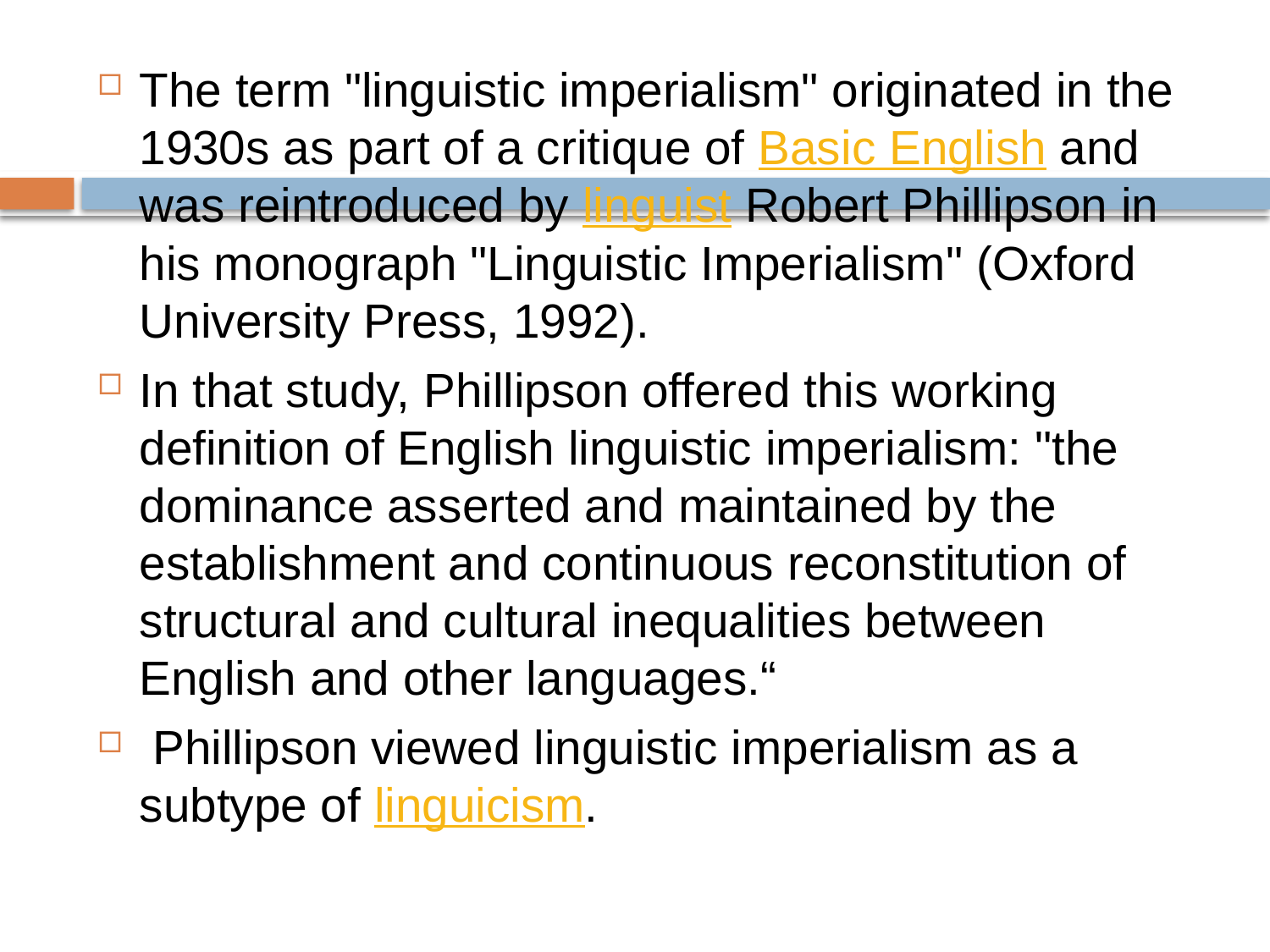

#
The term "linguistic imperialism" originated in the 1930s as part of a critique of Basic English and was reintroduced by linguist Robert Phillipson in his monograph "Linguistic Imperialism" (Oxford University Press, 1992).
In that study, Phillipson offered this working definition of English linguistic imperialism: "the dominance asserted and maintained by the establishment and continuous reconstitution of structural and cultural inequalities between English and other languages.“
 Phillipson viewed linguistic imperialism as a subtype of linguicism.